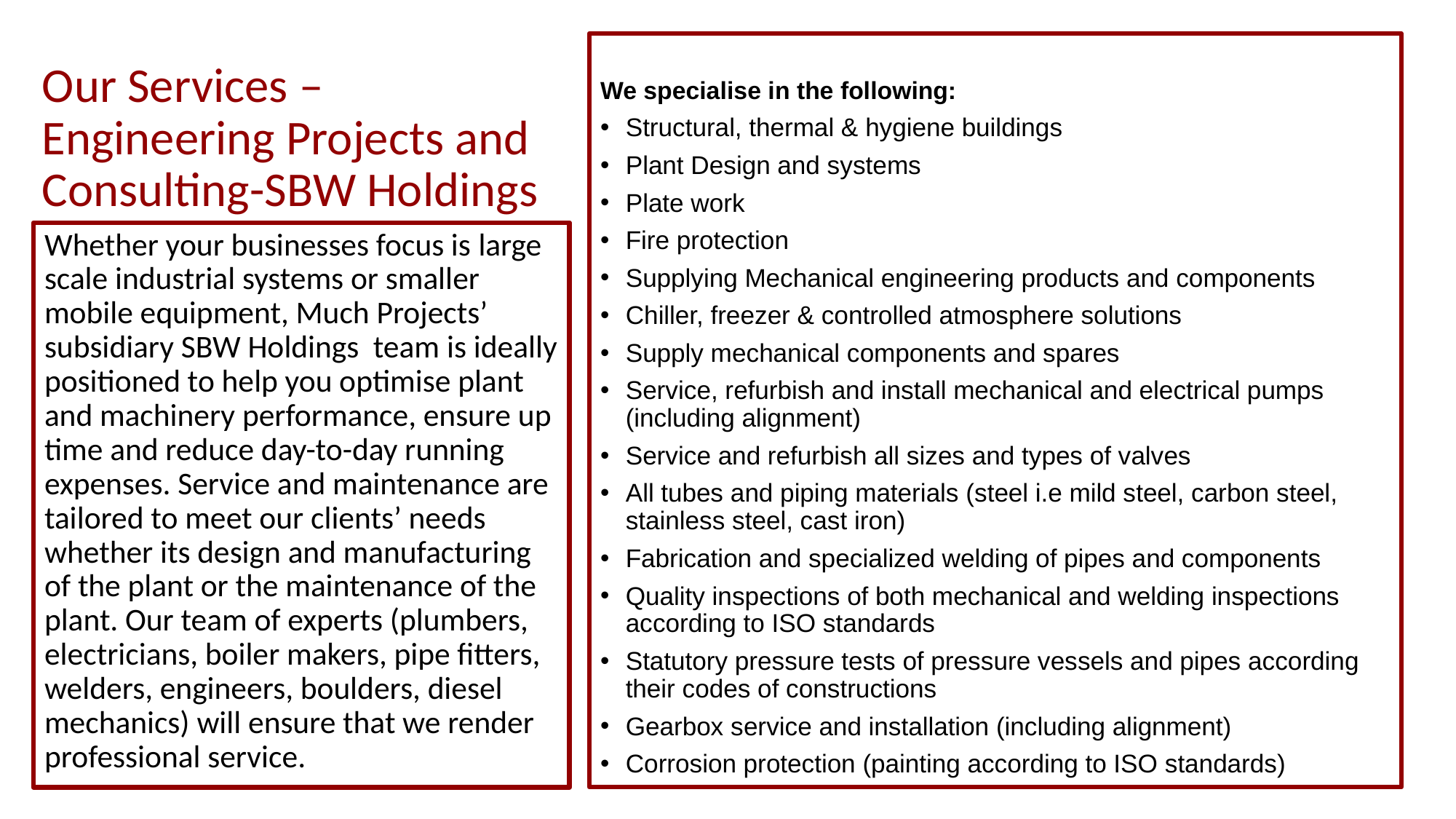

# Our Services –Engineering Projects and Consulting-SBW Holdings

We specialise in the following:
Structural, thermal & hygiene buildings
Plant Design and systems
Plate work
Fire protection
Supplying Mechanical engineering products and components
Chiller, freezer & controlled atmosphere solutions
Supply mechanical components and spares
Service, refurbish and install mechanical and electrical pumps (including alignment)
Service and refurbish all sizes and types of valves
All tubes and piping materials (steel i.e mild steel, carbon steel, stainless steel, cast iron)
Fabrication and specialized welding of pipes and components
Quality inspections of both mechanical and welding inspections according to ISO standards
Statutory pressure tests of pressure vessels and pipes according their codes of constructions
Gearbox service and installation (including alignment)
Corrosion protection (painting according to ISO standards)
Whether your businesses focus is large scale industrial systems or smaller mobile equipment, Much Projects’ subsidiary SBW Holdings  team is ideally positioned to help you optimise plant and machinery performance, ensure up time and reduce day-to-day running expenses. Service and maintenance are tailored to meet our clients’ needs whether its design and manufacturing of the plant or the maintenance of the plant. Our team of experts (plumbers, electricians, boiler makers, pipe fitters, welders, engineers, boulders, diesel mechanics) will ensure that we render professional service.